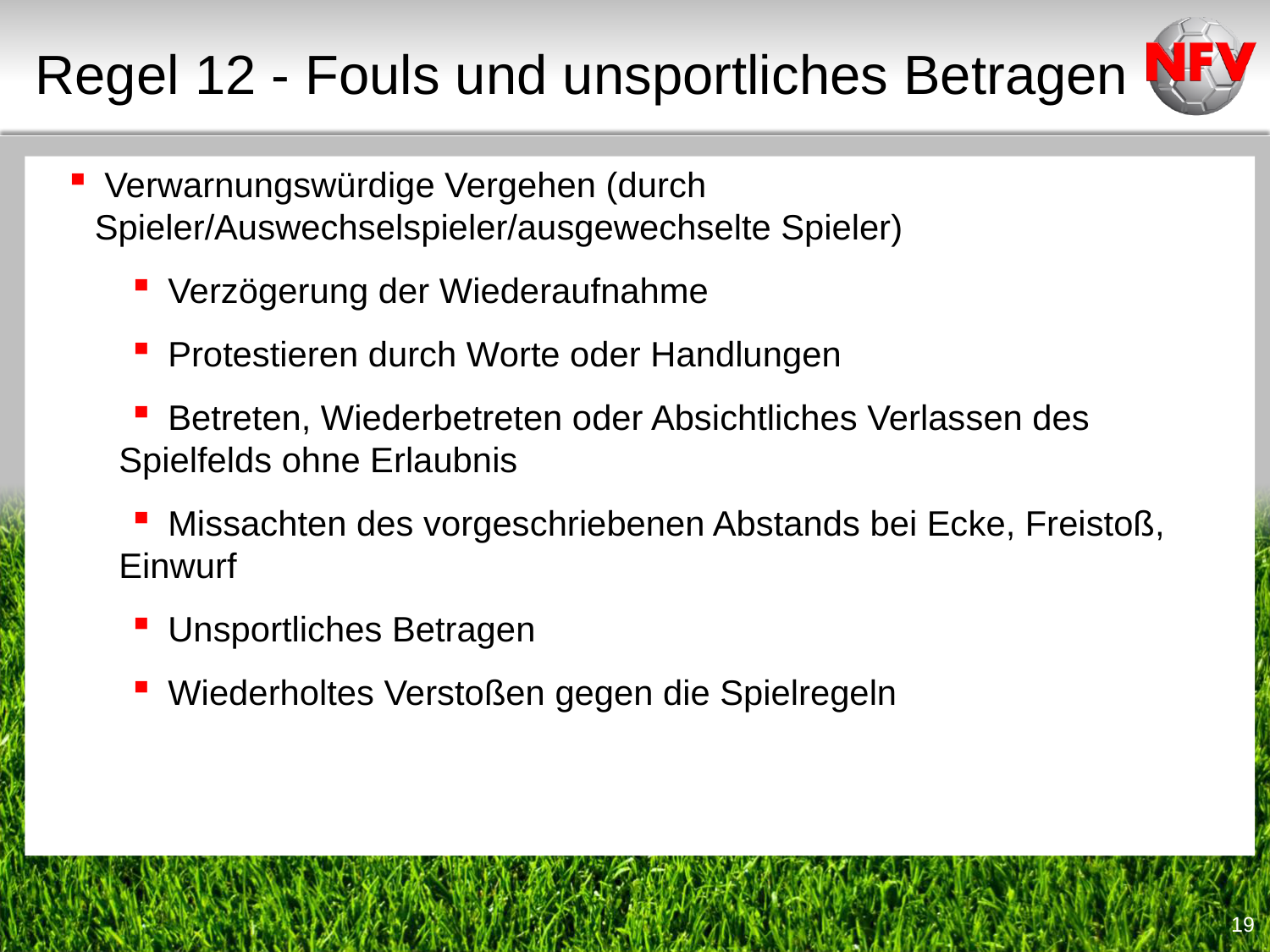

Regel 12 - Fouls und unsportliches Betragen
 Verwarnungswürdige Vergehen (durch Spieler/Auswechselspieler/ausgewechselte Spieler)
 Verzögerung der Wiederaufnahme
 Protestieren durch Worte oder Handlungen
 Betreten, Wiederbetreten oder Absichtliches Verlassen des
         Spielfelds ohne Erlaubnis
 Missachten des vorgeschriebenen Abstands bei Ecke, Freistoß,
         Einwurf
 Unsportliches Betragen
 Wiederholtes Verstoßen gegen die Spielregeln
19